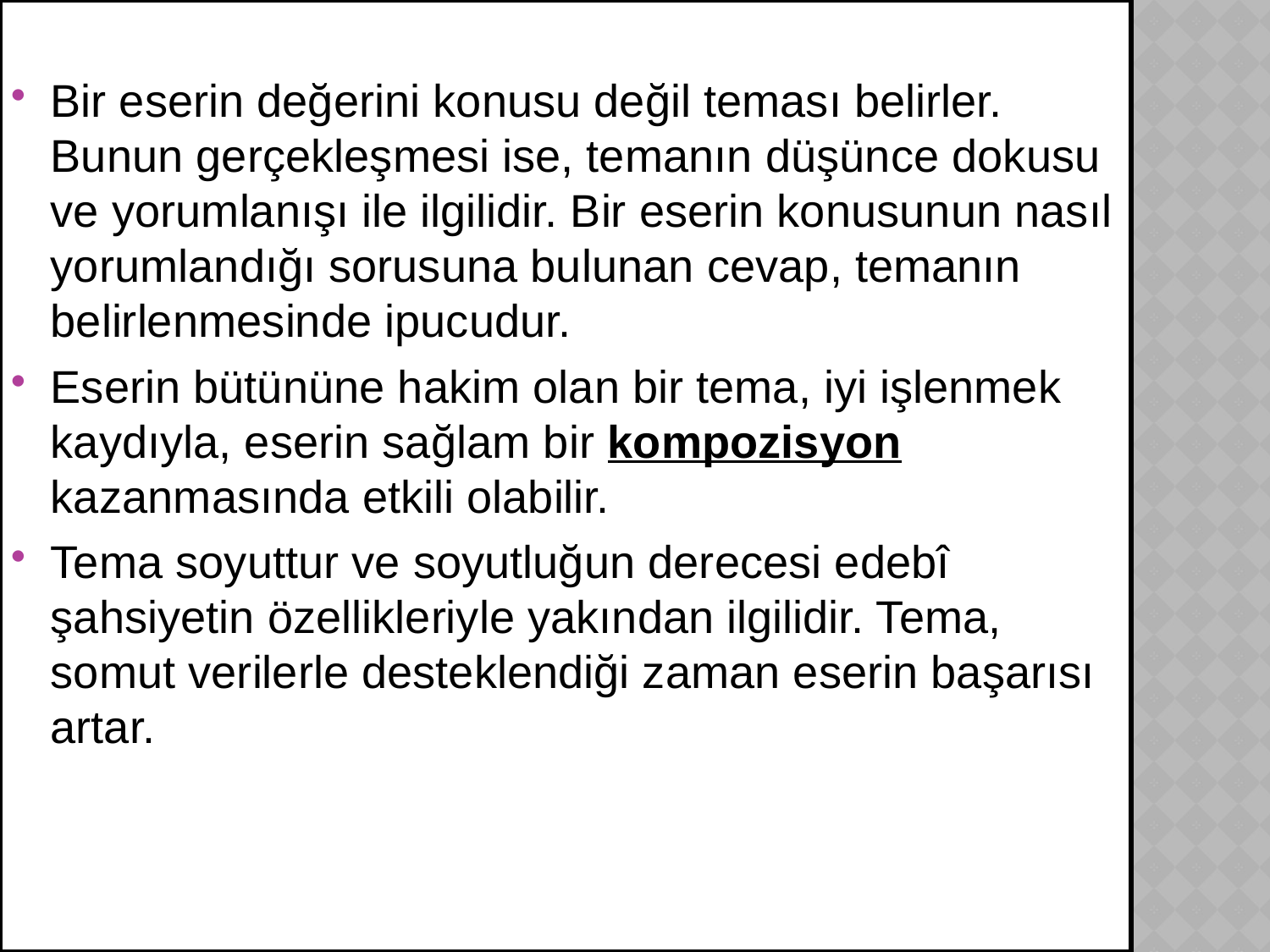

Bir eserin değerini konusu değil teması belirler. Bunun gerçekleşmesi ise, temanın düşünce dokusu ve yorumlanışı ile ilgilidir. Bir eserin konusunun nasıl yorumlandığı sorusuna bulunan cevap, temanın belirlenmesinde ipucudur.
Eserin bütününe hakim olan bir tema, iyi işlenmek kaydıyla, eserin sağlam bir kompozisyon kazanmasında etkili olabilir.
Tema soyuttur ve soyutluğun derecesi edebî şahsiyetin özellikleriyle yakından ilgilidir. Tema, somut verilerle desteklendiği zaman eserin başarısı artar.